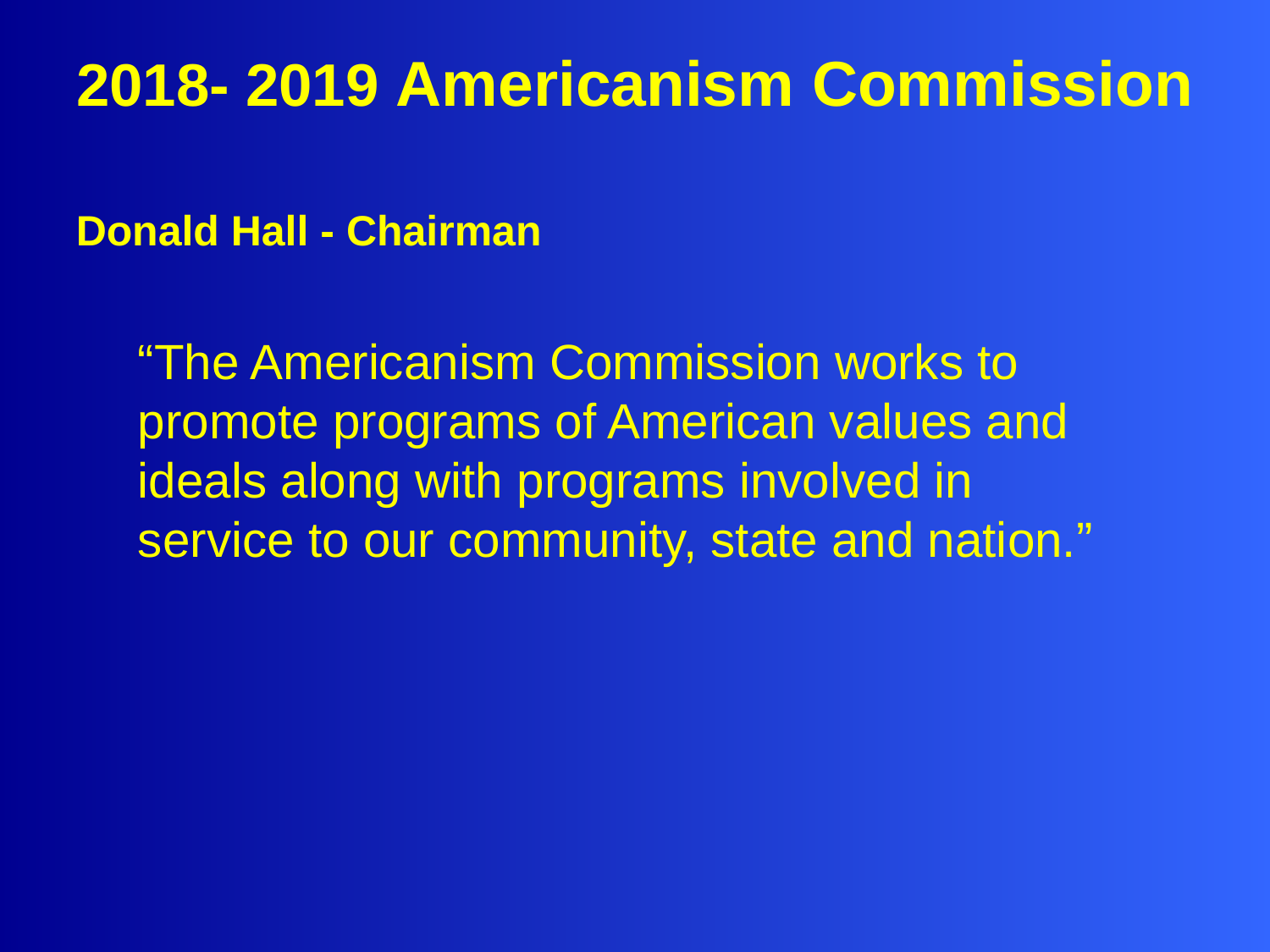

2018- 2019 Americanism Commission
#
Donald Hall - Chairman
“The Americanism Commission works to promote programs of American values and ideals along with programs involved in service to our community, state and nation.”